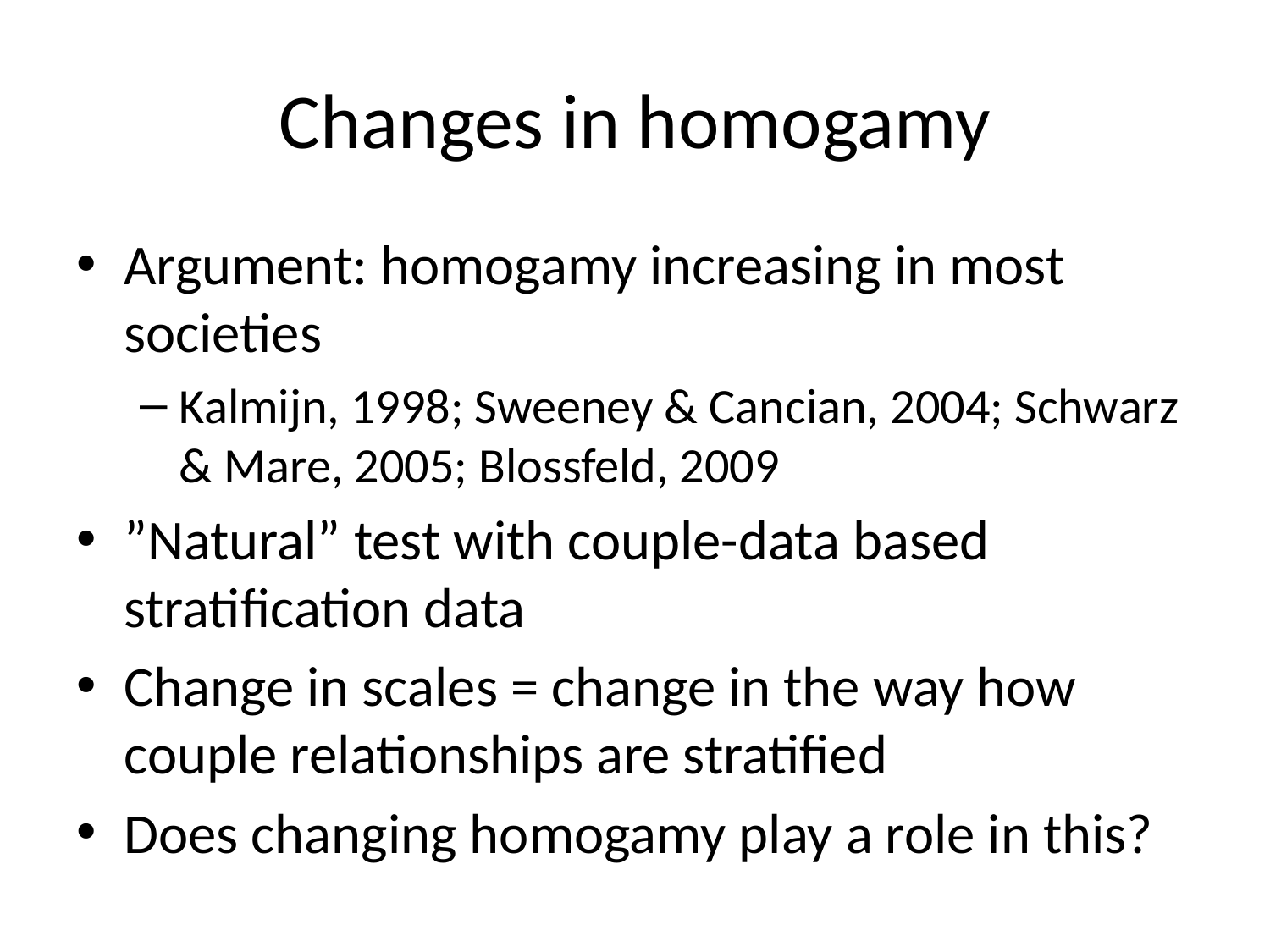

# Changes in homogamy
Argument: homogamy increasing in most societies
Kalmijn, 1998; Sweeney & Cancian, 2004; Schwarz & Mare, 2005; Blossfeld, 2009
”Natural” test with couple-data based stratification data
Change in scales = change in the way how couple relationships are stratified
Does changing homogamy play a role in this?